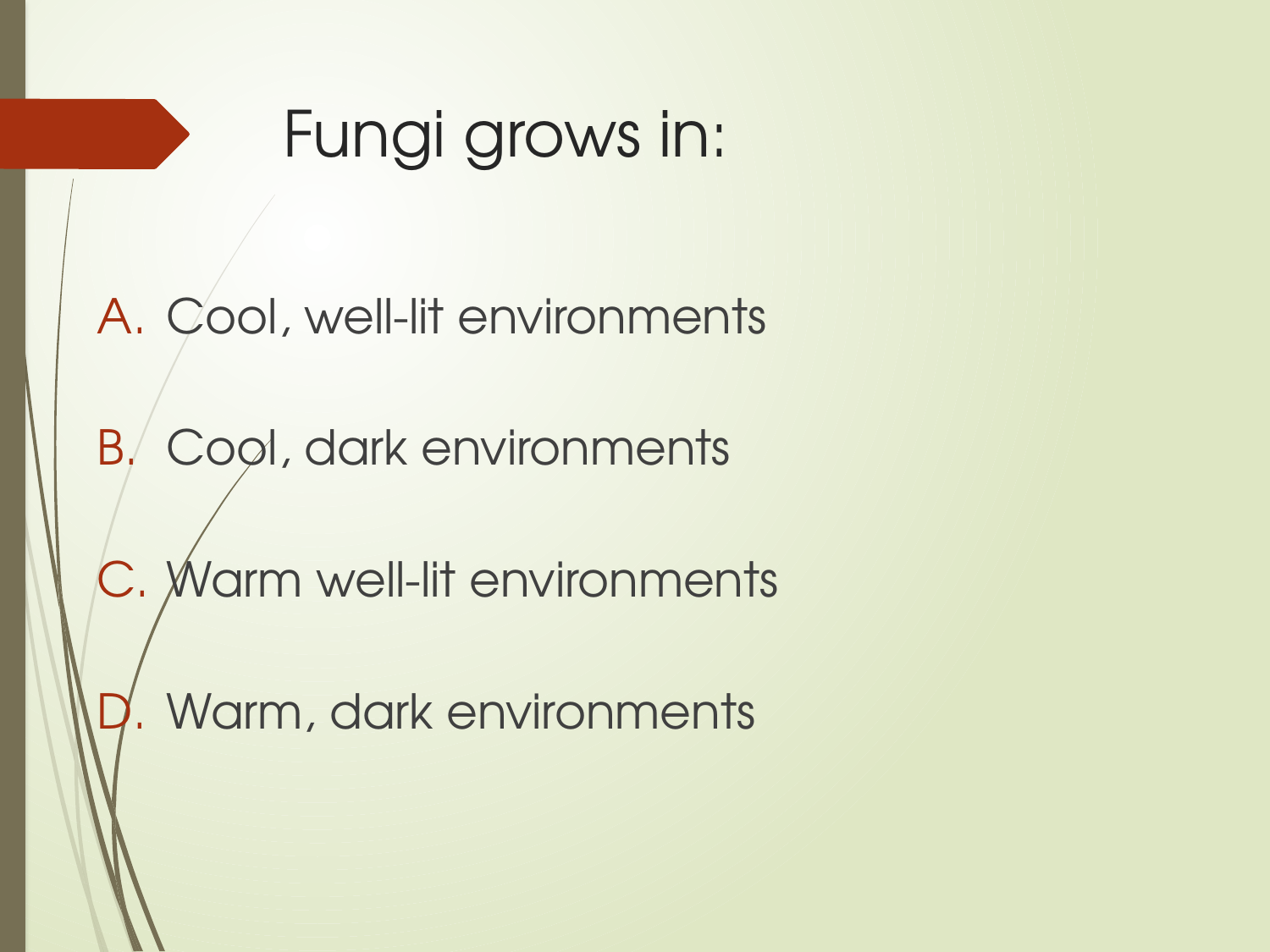

# Fungi grows in:
Cool, well-lit environments
Cool, dark environments
Warm well-lit environments
Warm, dark environments